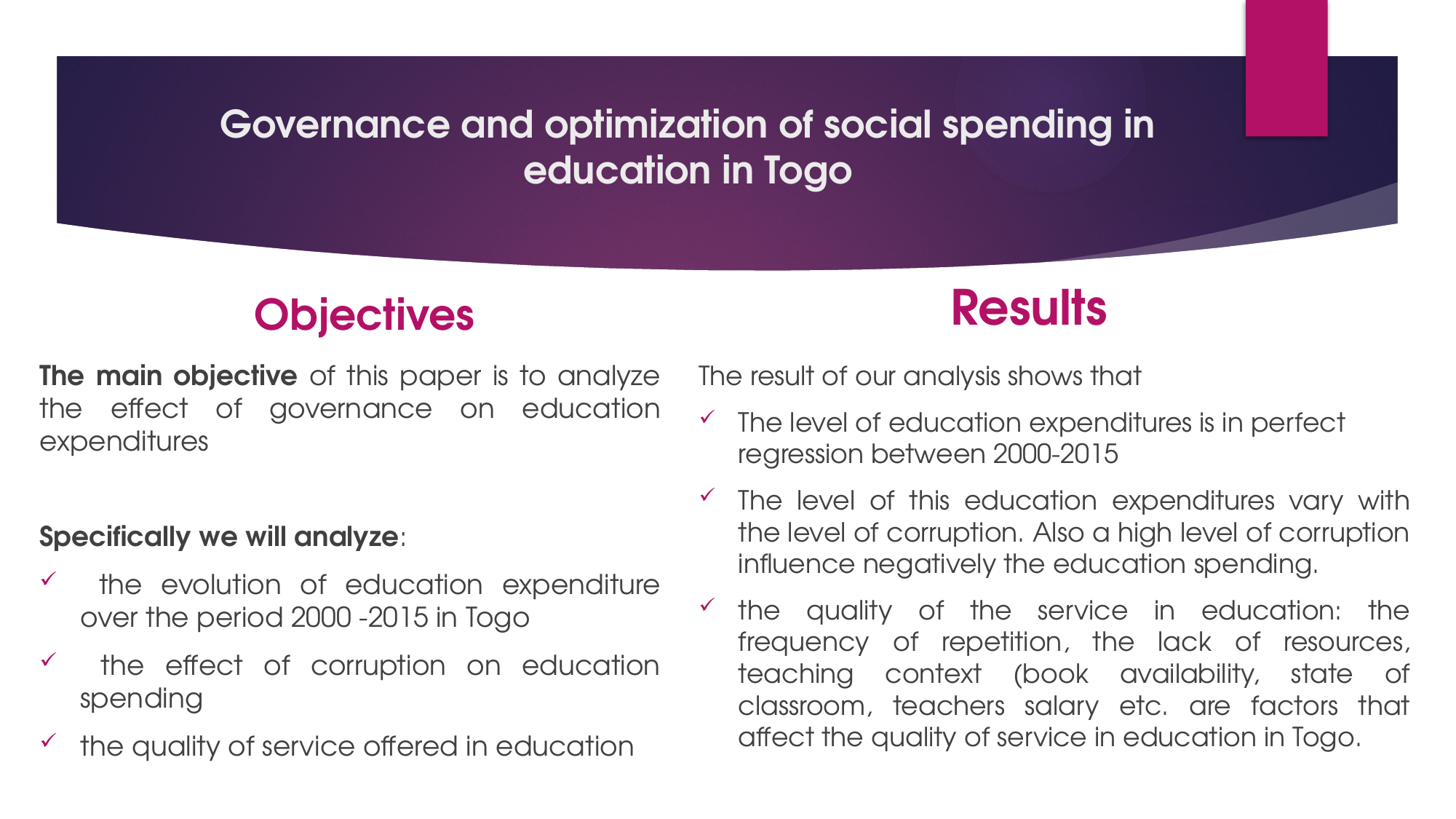

# Governance and optimization of social spending in education in Togo
Objectives
 Results
The main objective of this paper is to analyze the effect of governance on education expenditures

Specifically we will analyze:
 the evolution of education expenditure over the period 2000 -2015 in Togo
 the effect of corruption on education spending
the quality of service offered in education
The result of our analysis shows that
The level of education expenditures is in perfect regression between 2000-2015
The level of this education expenditures vary with the level of corruption. Also a high level of corruption influence negatively the education spending.
the quality of the service in education: the frequency of repetition, the lack of resources, teaching context (book availability, state of classroom, teachers salary etc. are factors that affect the quality of service in education in Togo.